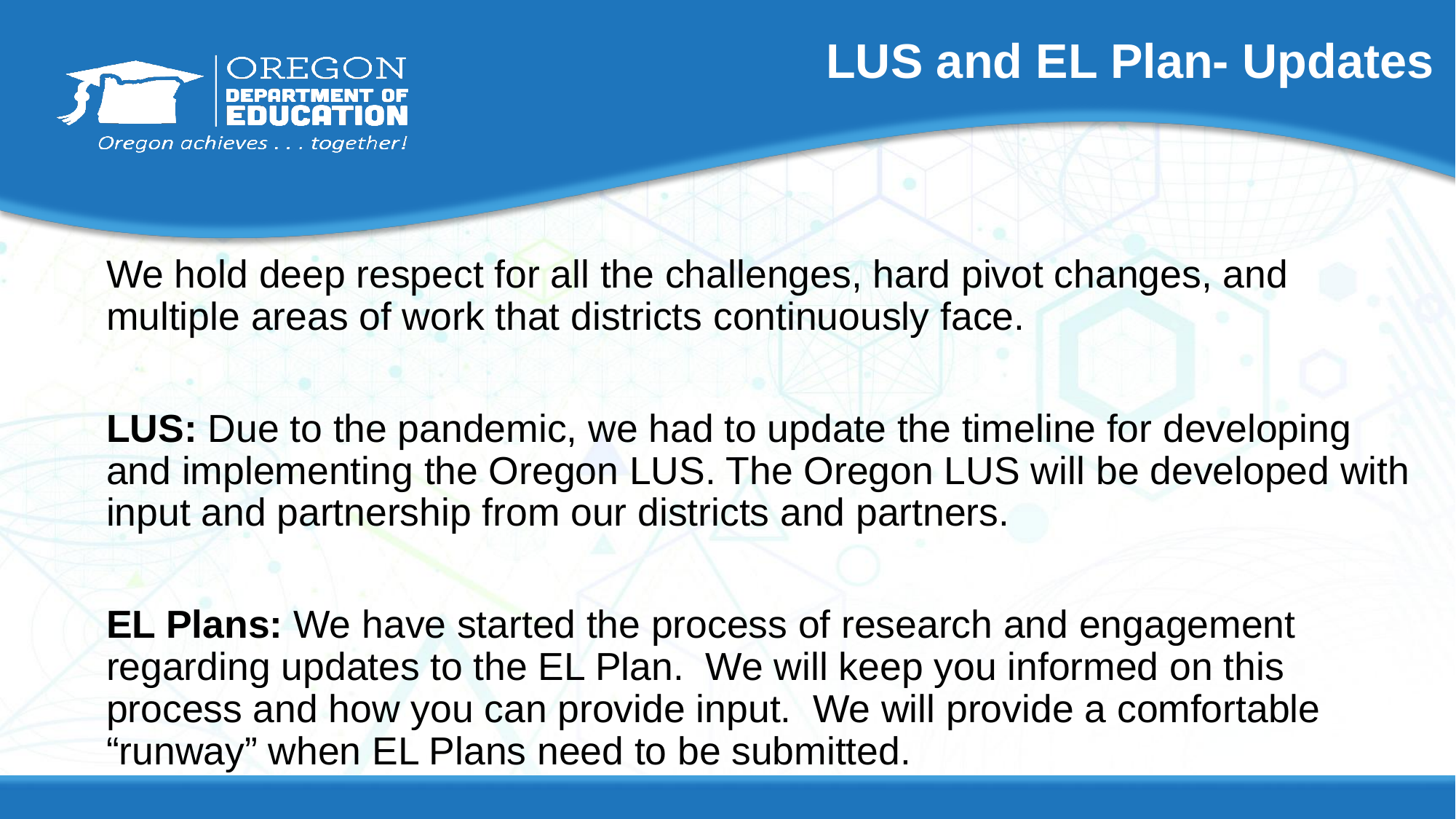

# LUS and EL Plan- Updates
We hold deep respect for all the challenges, hard pivot changes, and multiple areas of work that districts continuously face.

LUS: Due to the pandemic, we had to update the timeline for developing and implementing the Oregon LUS. The Oregon LUS will be developed with input and partnership from our districts and partners.

EL Plans: We have started the process of research and engagement regarding updates to the EL Plan.  We will keep you informed on this process and how you can provide input.  We will provide a comfortable “runway” when EL Plans need to be submitted.